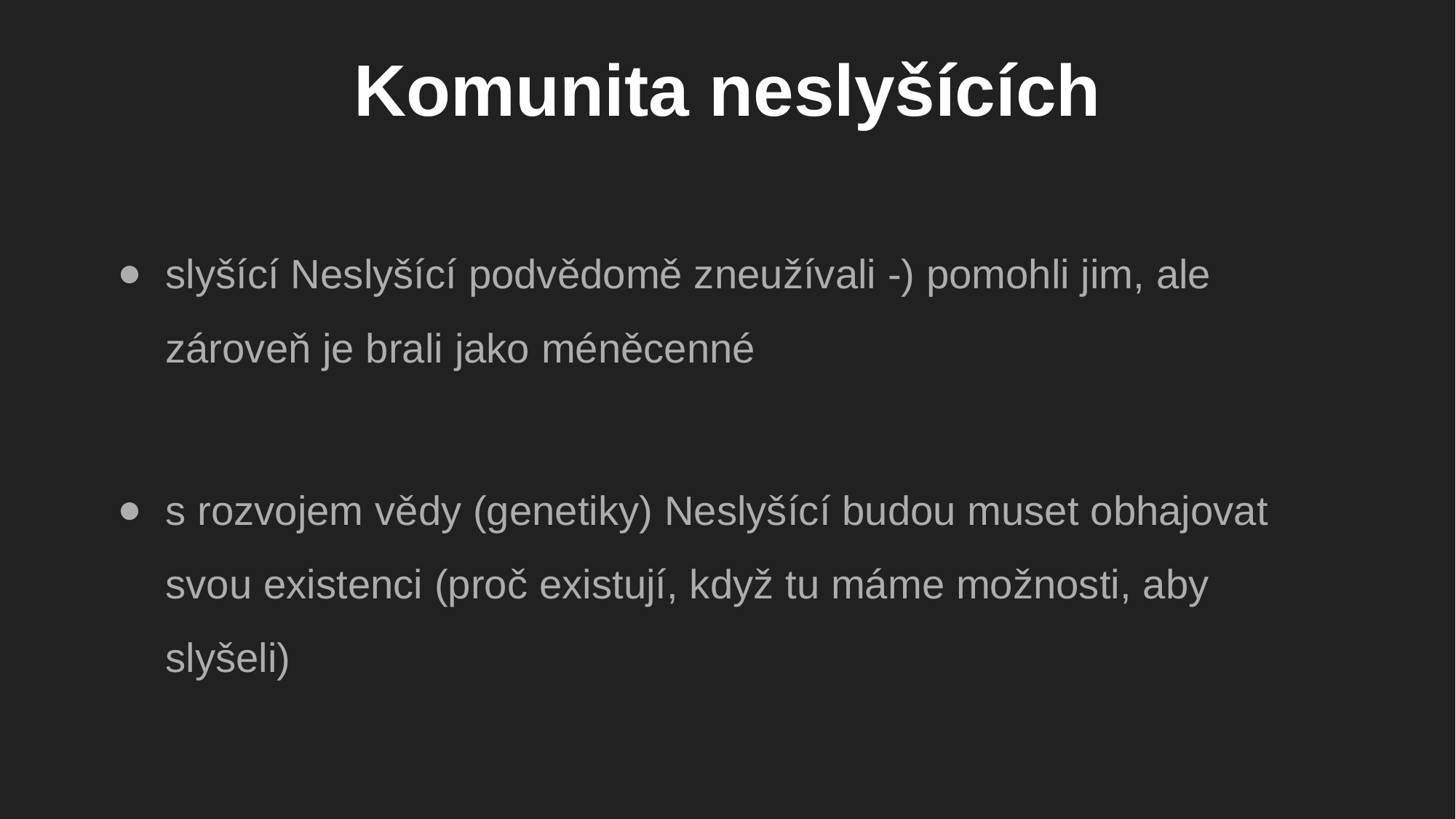

# Komunita neslyšících

slyšící Neslyšící podvědomě zneužívali -) pomohli jim, ale zároveň je brali jako méněcenné

s rozvojem vědy (genetiky) Neslyšící budou muset obhajovat svou existenci (proč existují, když tu máme možnosti, aby slyšeli)